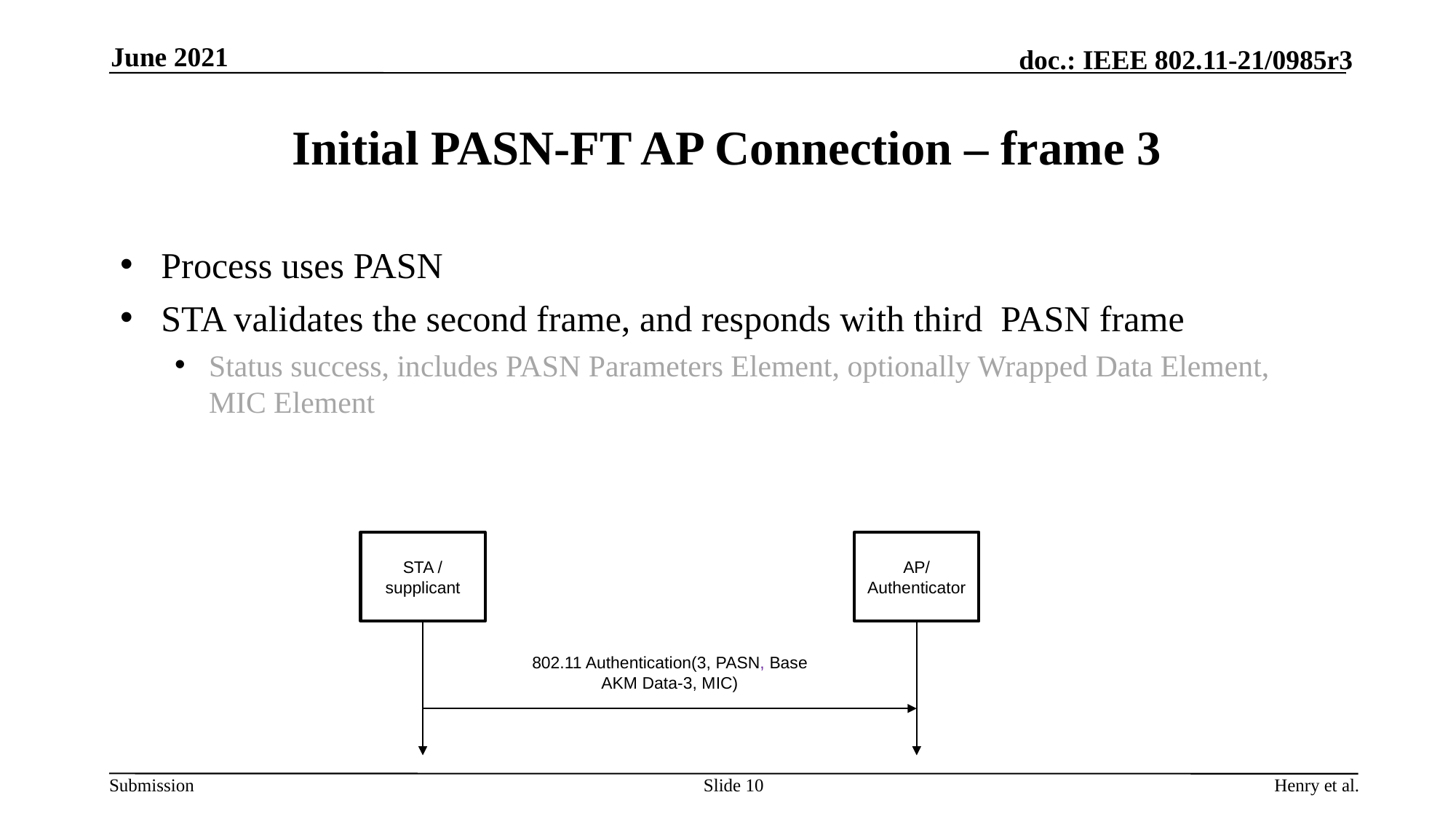

June 2021
# Initial PASN-FT AP Connection – frame 3
Process uses PASN
STA validates the second frame, and responds with third  PASN frame
Status success, includes PASN Parameters Element, optionally Wrapped Data Element, MIC Element

STA / supplicant
AP/ Authenticator
802.11 Authentication(3, PASN, Base AKM Data-3, MIC)
Slide 10
Henry et al.